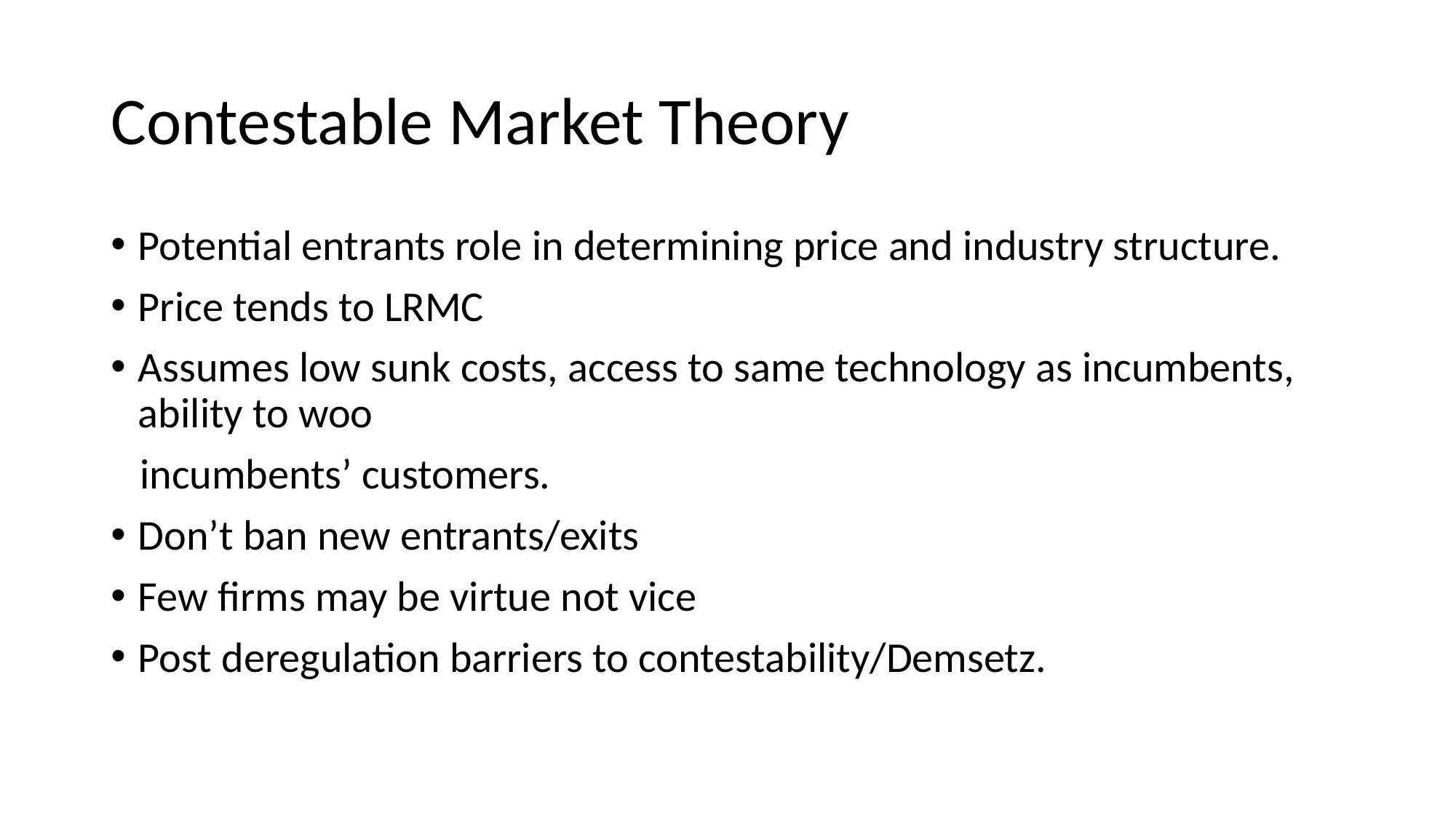

# Contestable Market Theory
Potential entrants role in determining price and industry structure.
Price tends to LRMC
Assumes low sunk costs, access to same technology as incumbents, ability to woo
   incumbents’ customers.
Don’t ban new entrants/exits
Few firms may be virtue not vice
Post deregulation barriers to contestability/Demsetz.